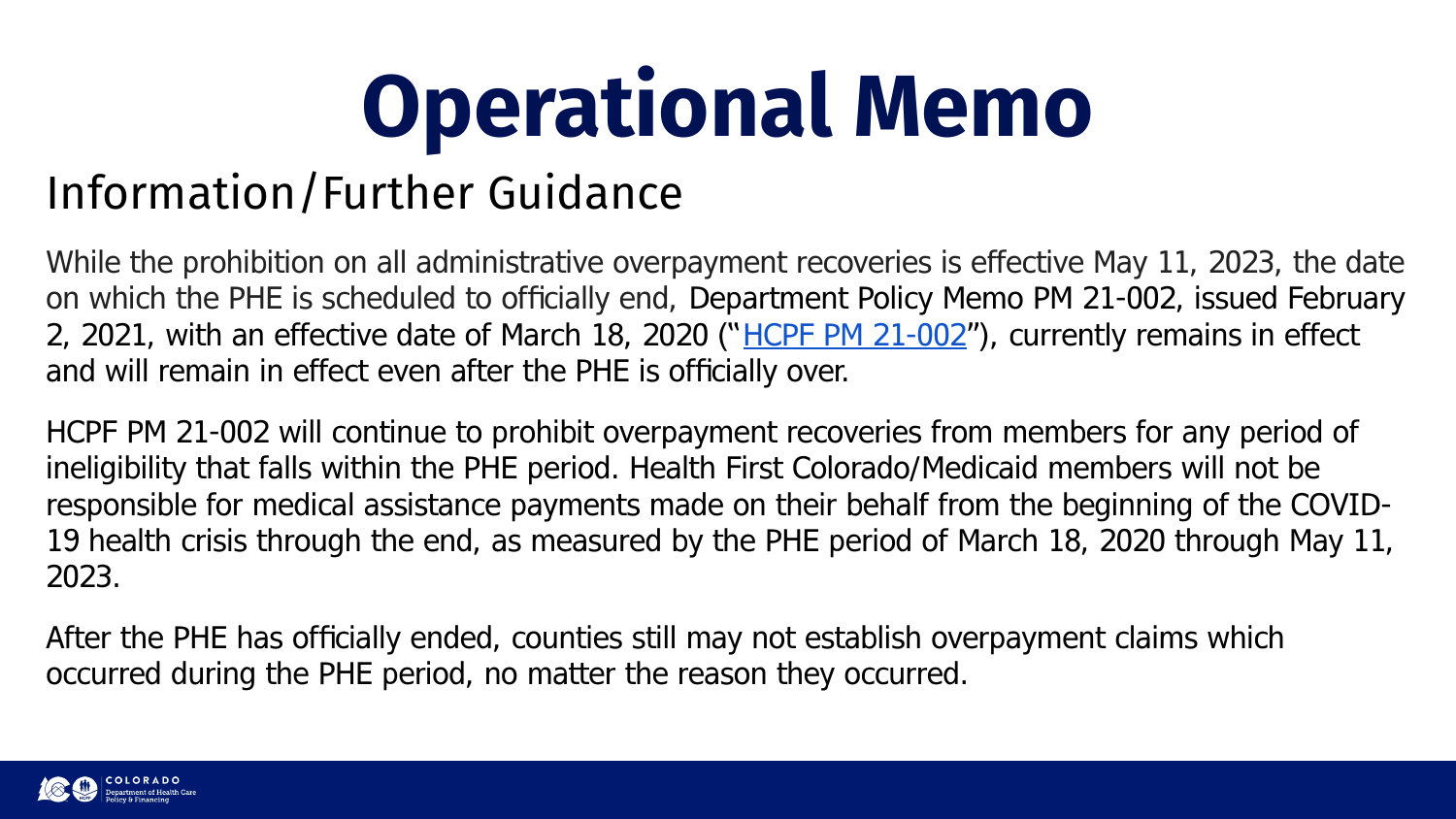

# Operational Memo
Information/Further Guidance
While the prohibition on all administrative overpayment recoveries is effective May 11, 2023, the date on which the PHE is scheduled to officially end, Department Policy Memo PM 21-002, issued February 2, 2021, with an effective date of March 18, 2020 (“HCPF PM 21-002”), currently remains in effect and will remain in effect even after the PHE is officially over.
HCPF PM 21-002 will continue to prohibit overpayment recoveries from members for any period of ineligibility that falls within the PHE period. Health First Colorado/Medicaid members will not be responsible for medical assistance payments made on their behalf from the beginning of the COVID-19 health crisis through the end, as measured by the PHE period of March 18, 2020 through May 11, 2023.
After the PHE has officially ended, counties still may not establish overpayment claims which occurred during the PHE period, no matter the reason they occurred.